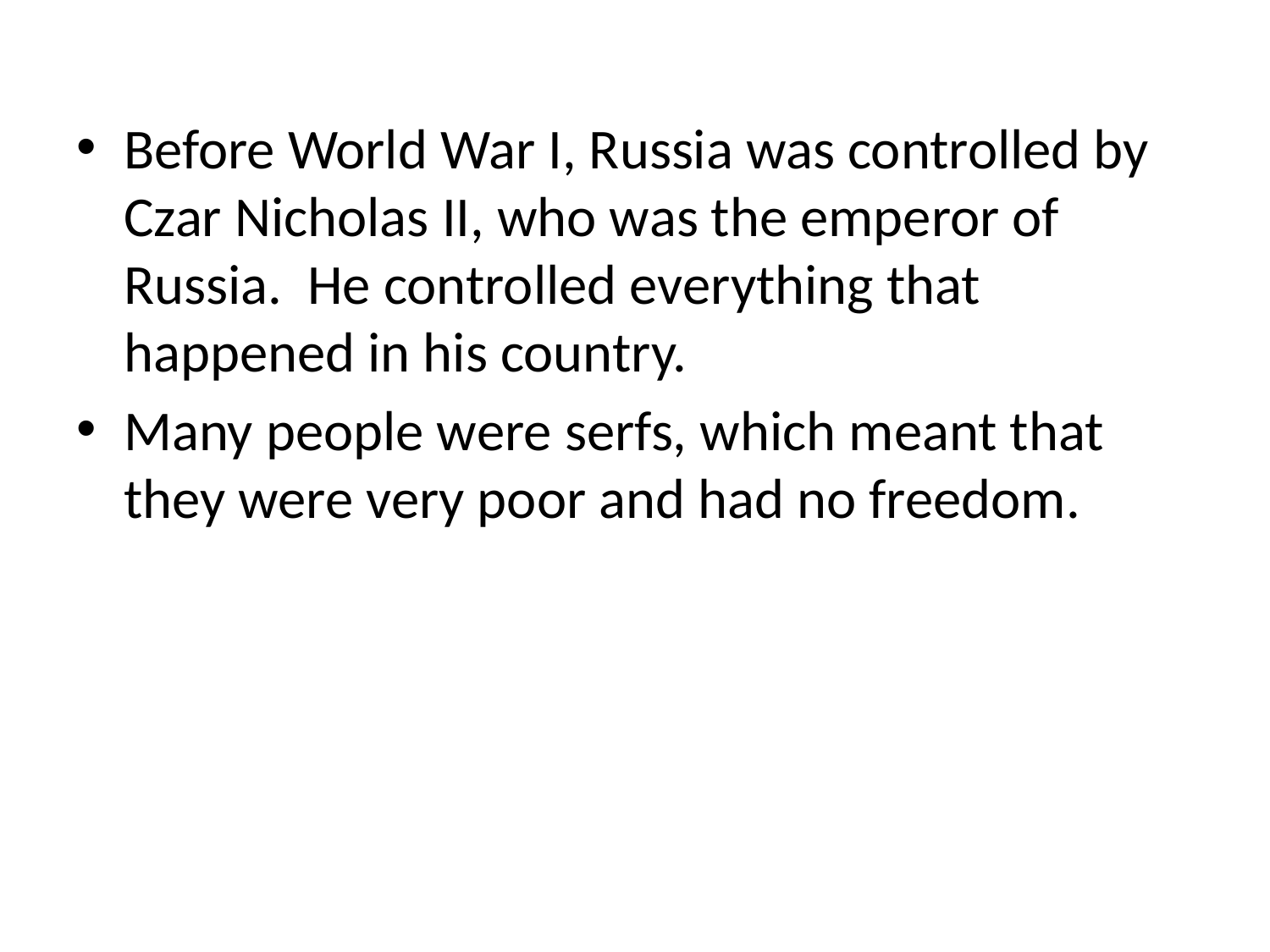

Before World War I, Russia was controlled by Czar Nicholas II, who was the emperor of Russia.  He controlled everything that happened in his country.
Many people were serfs, which meant that they were very poor and had no freedom.